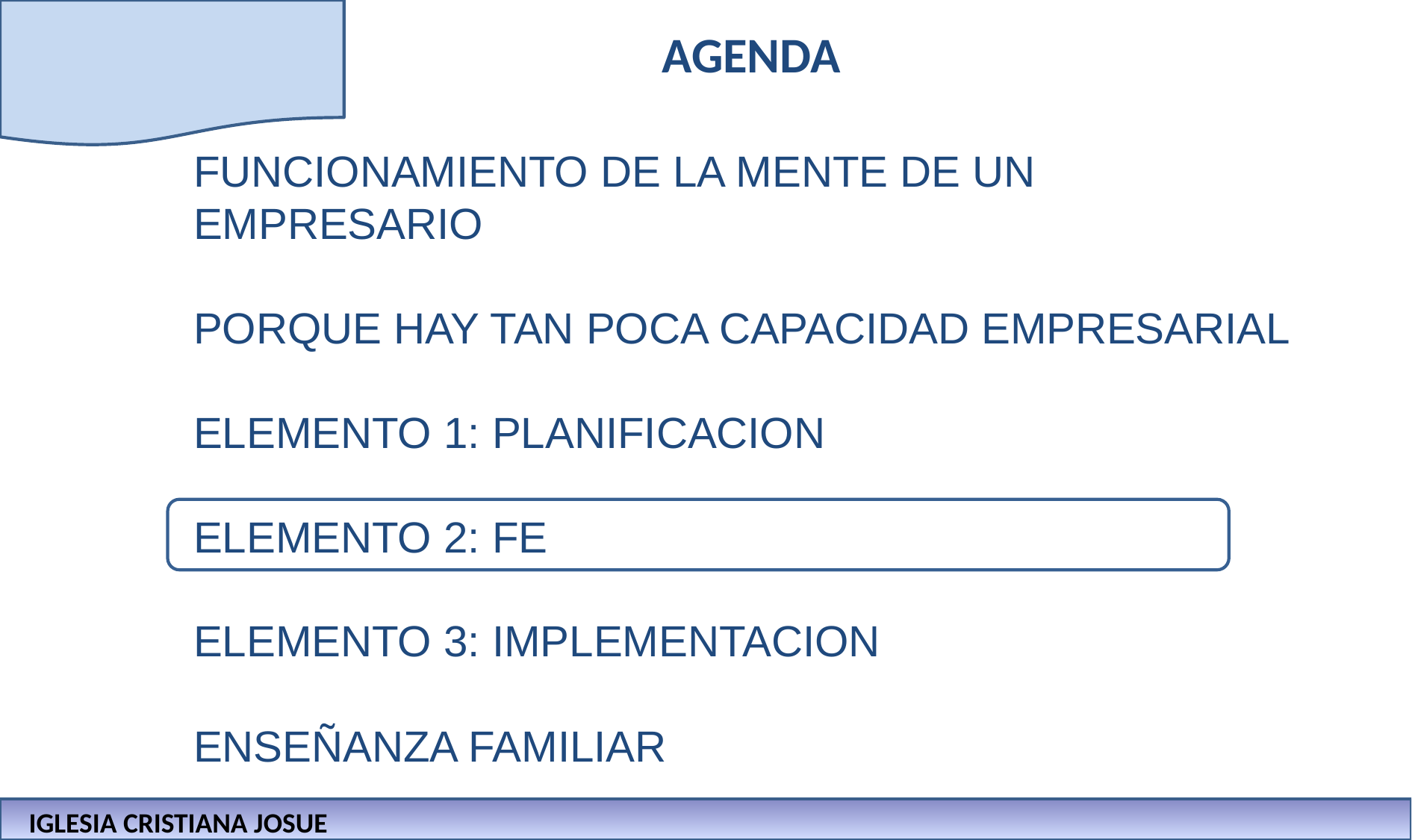

# AGENDA
FUNCIONAMIENTO DE LA MENTE DE UN EMPRESARIO

PORQUE HAY TAN POCA CAPACIDAD EMPRESARIAL

ELEMENTO 1: PLANIFICACION

ELEMENTO 2: FE

ELEMENTO 3: IMPLEMENTACION

ENSEÑANZA FAMILIAR

IGLESIA CRISTIANA JOSUE